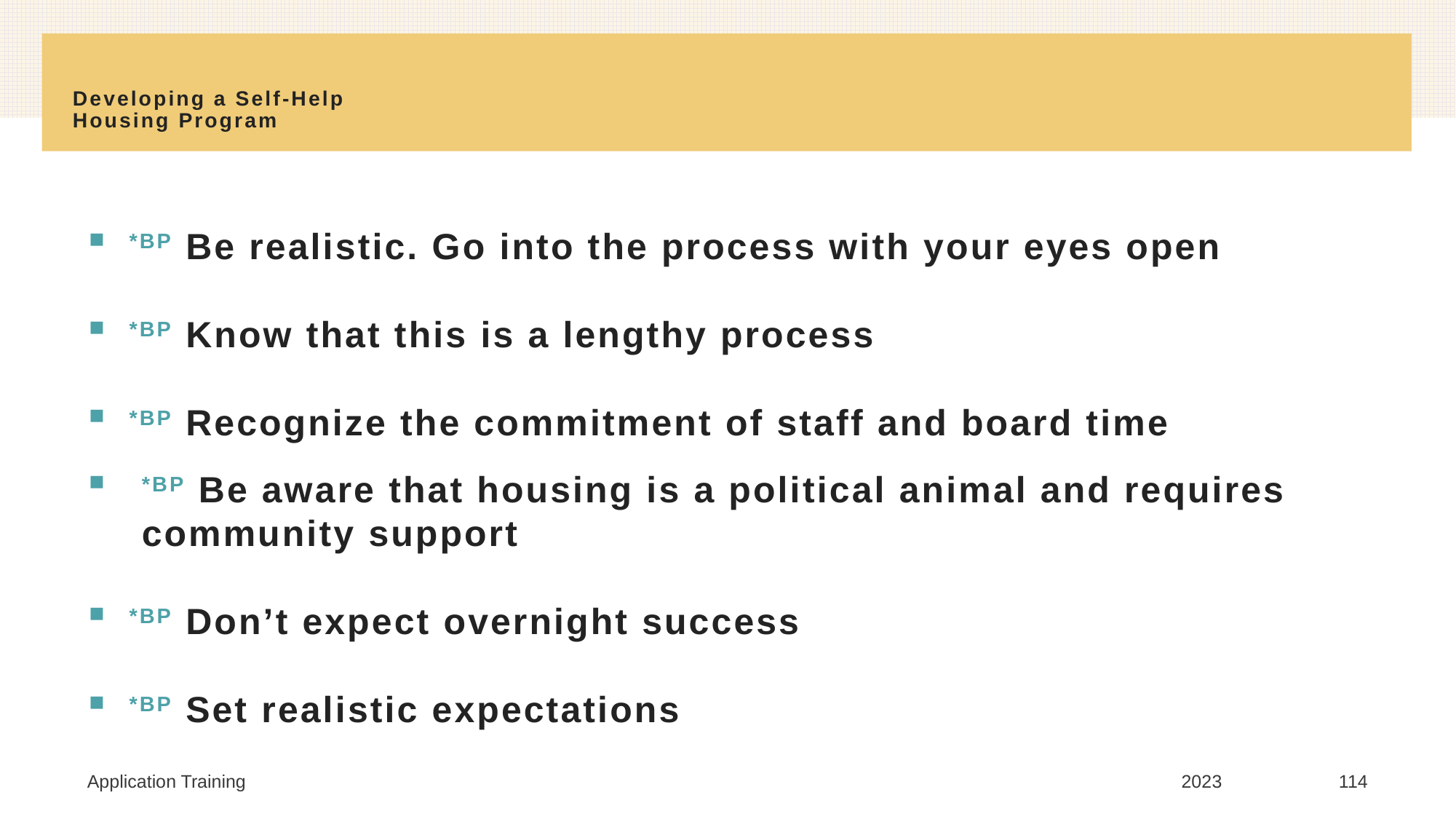

# Developing a Self-Help Housing Program
*BP Be realistic. Go into the process with your eyes open
*BP Know that this is a lengthy process
*BP Recognize the commitment of staff and board time
*BP Be aware that housing is a political animal and requires community support
*BP Don’t expect overnight success
*BP Set realistic expectations
Application Training
2023
114